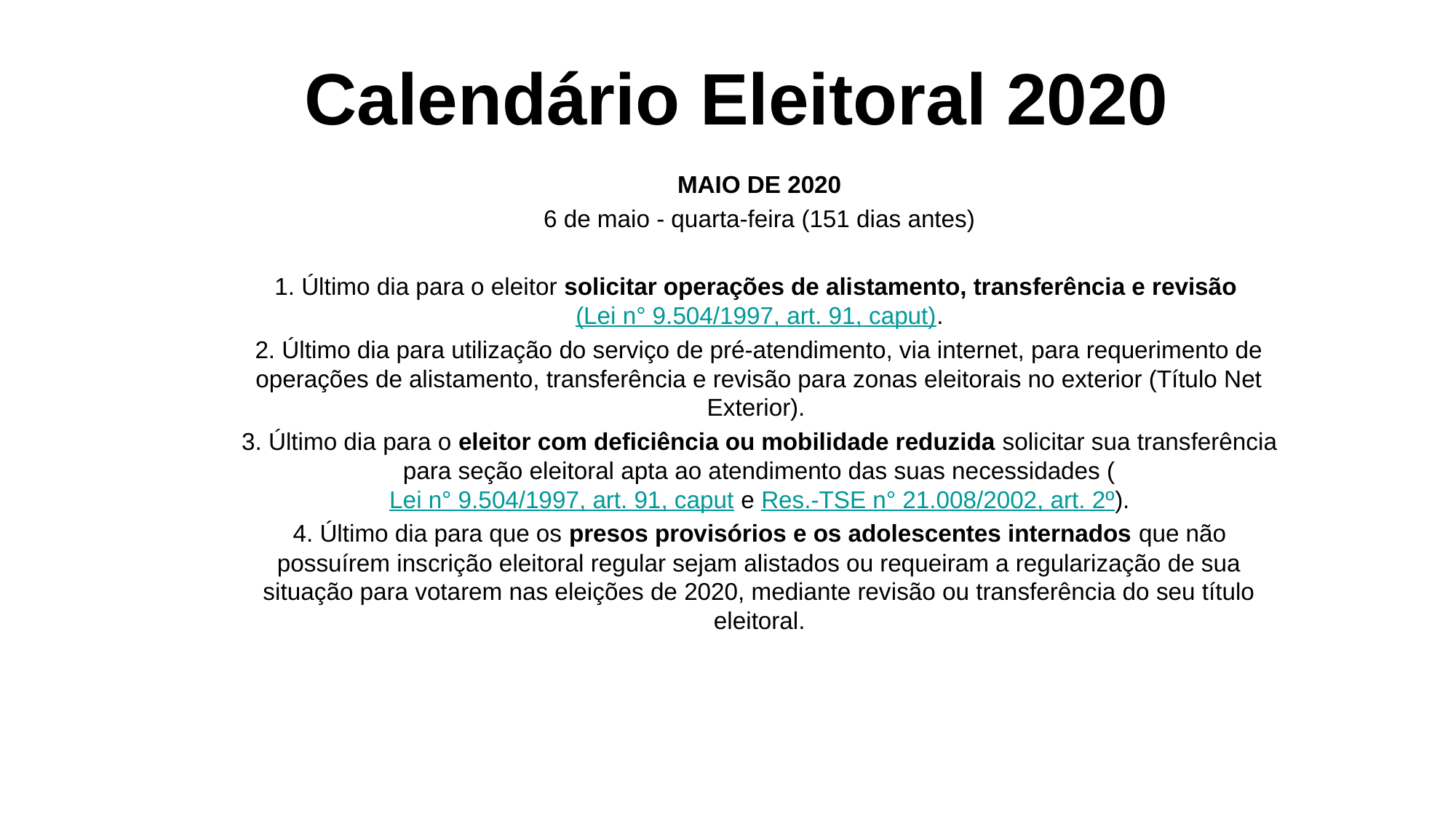

# Calendário Eleitoral 2020
MAIO DE 2020
6 de maio - quarta-feira (151 dias antes)

1. Último dia para o eleitor solicitar operações de alistamento, transferência e revisão (Lei n° 9.504/1997, art. 91, caput).
2. Último dia para utilização do serviço de pré-atendimento, via internet, para requerimento de operações de alistamento, transferência e revisão para zonas eleitorais no exterior (Título Net Exterior).
3. Último dia para o eleitor com deficiência ou mobilidade reduzida solicitar sua transferência para seção eleitoral apta ao atendimento das suas necessidades (Lei n° 9.504/1997, art. 91, caput e Res.-TSE n° 21.008/2002, art. 2º).
4. Último dia para que os presos provisórios e os adolescentes internados que não possuírem inscrição eleitoral regular sejam alistados ou requeiram a regularização de sua situação para votarem nas eleições de 2020, mediante revisão ou transferência do seu título eleitoral.